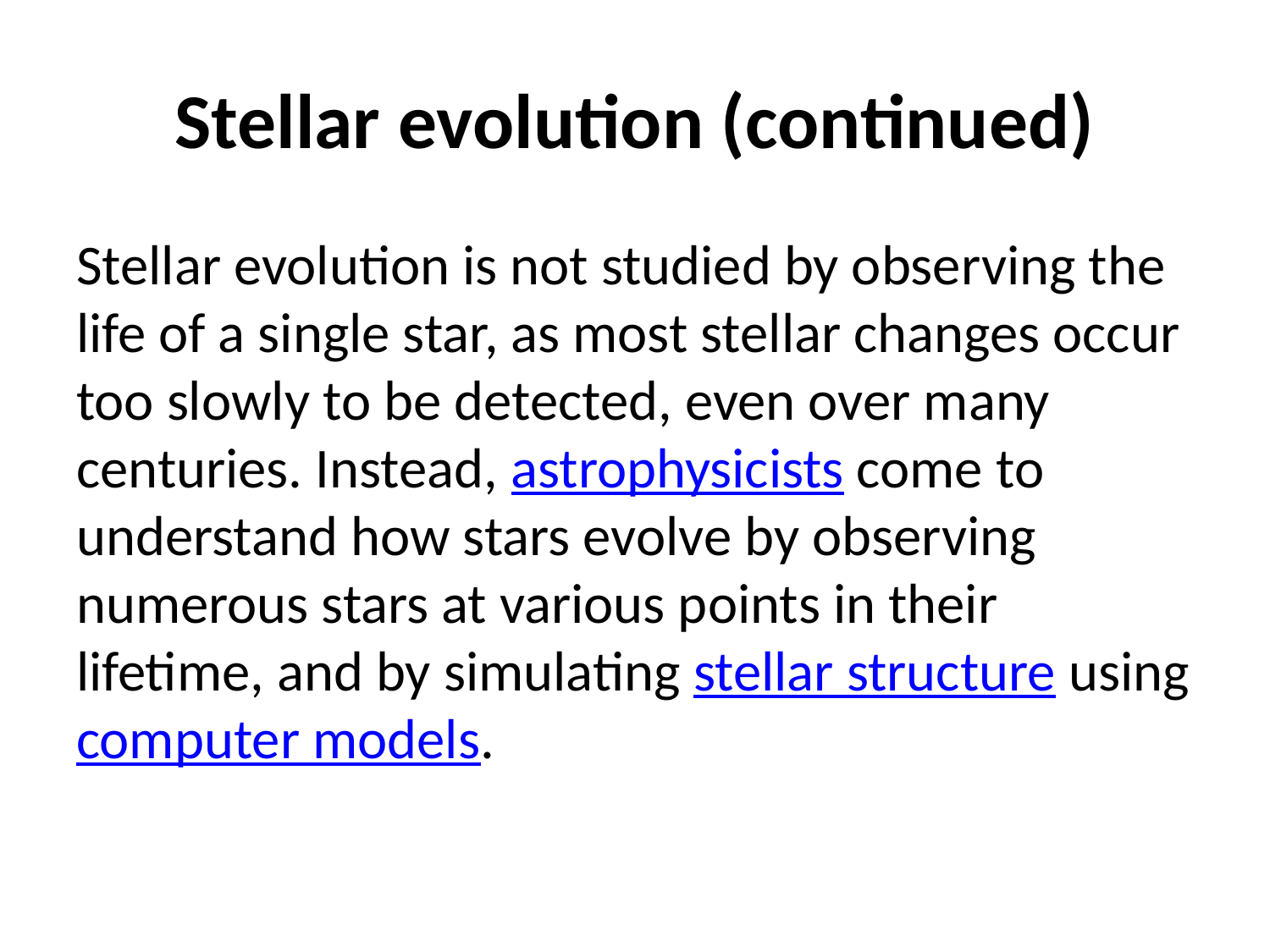

# Stellar evolution (continued)
Stellar evolution is not studied by observing the life of a single star, as most stellar changes occur too slowly to be detected, even over many centuries. Instead, astrophysicists come to understand how stars evolve by observing numerous stars at various points in their lifetime, and by simulating stellar structure using computer models.